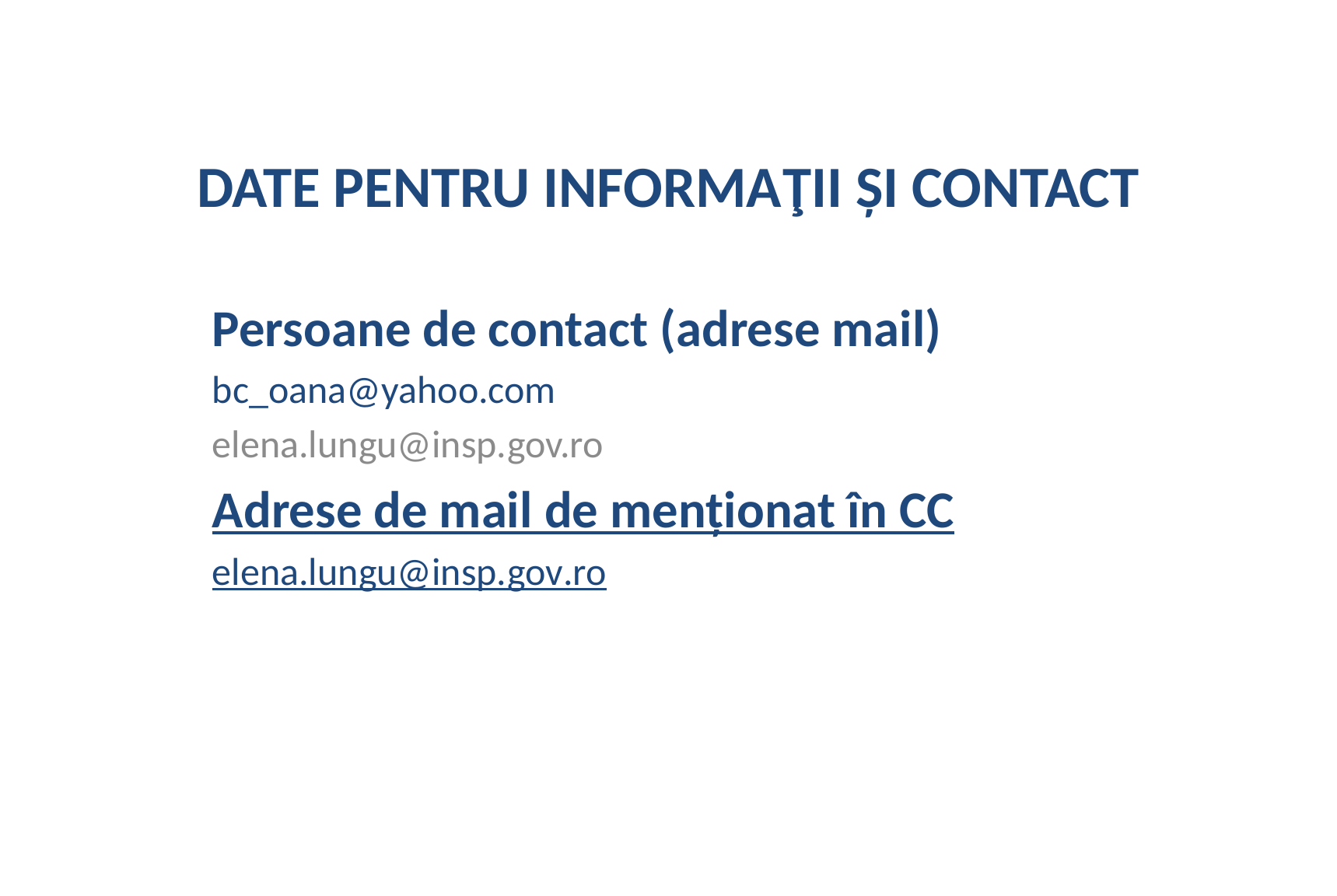

# DATE PENTRU INFORMAŢII ŞI CONTACT
Persoane de contact (adrese mail)
bc_oana@yahoo.com
elena.lungu@insp.gov.ro
Adrese de mail de menţionat în CC
elena.lungu@insp.gov.ro